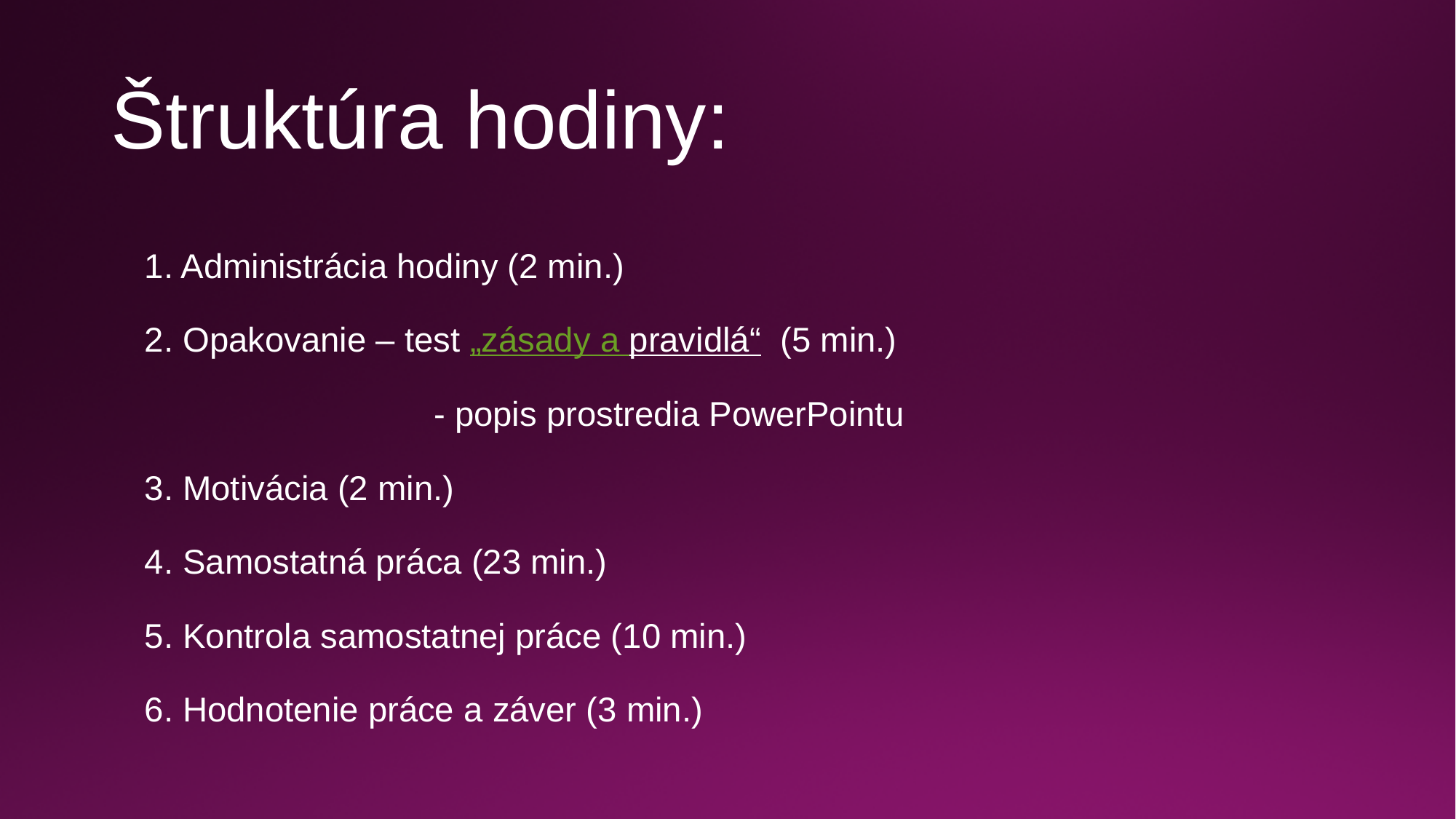

# Štruktúra hodiny:
1. Administrácia hodiny (2 min.)
2. Opakovanie – test „zásady a pravidlá“  (5 min.)
                              - popis prostredia PowerPointu
3. Motivácia (2 min.)
4. Samostatná práca (23 min.)
5. Kontrola samostatnej práce (10 min.)
6. Hodnotenie práce a záver (3 min.)